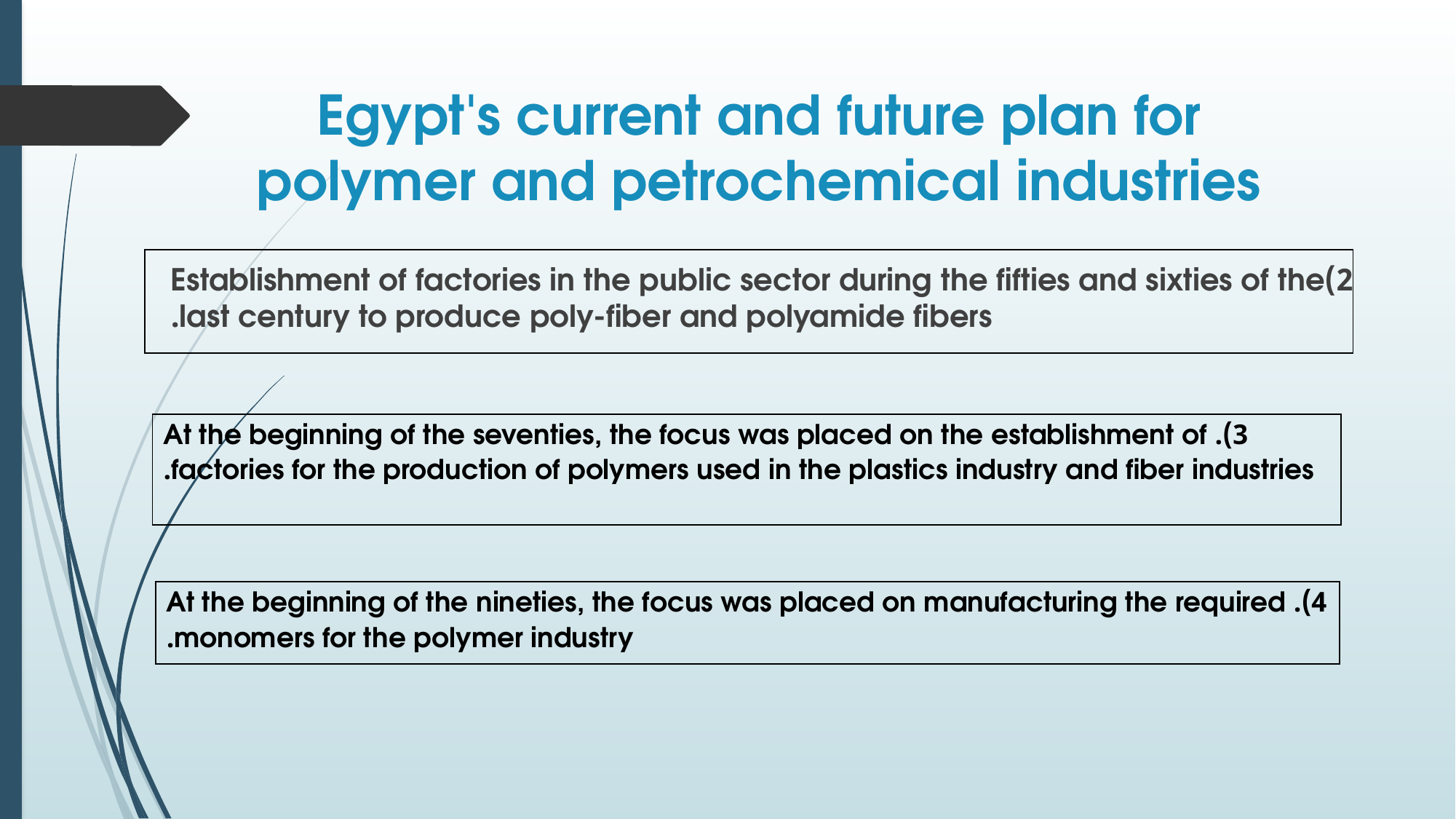

# Egypt's current and future plan for polymer and petrochemical industries
|  |
| --- |
2)Establishment of factories in the public sector during the fifties and sixties of the last century to produce poly-fiber and polyamide fibers.
| 3). At the beginning of the seventies, the focus was placed on the establishment of factories for the production of polymers used in the plastics industry and fiber industries. |
| --- |
| 4). At the beginning of the nineties, the focus was placed on manufacturing the required monomers for the polymer industry. |
| --- |